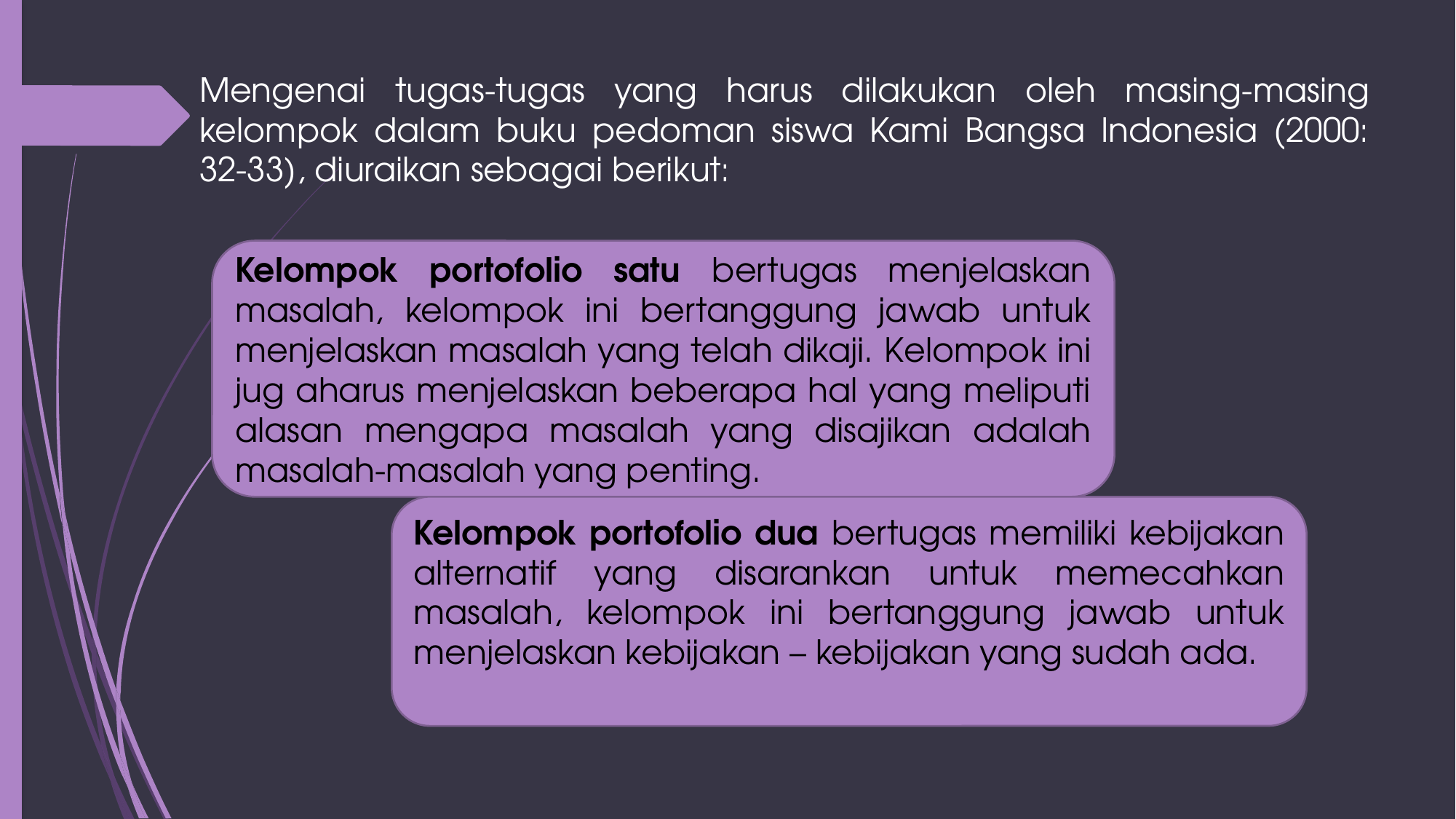

Mengenai tugas-tugas yang harus dilakukan oleh masing-masing kelompok dalam buku pedoman siswa Kami Bangsa Indonesia (2000: 32-33), diuraikan sebagai berikut:
Kelompok portofolio satu bertugas menjelaskan masalah, kelompok ini bertanggung jawab untuk menjelaskan masalah yang telah dikaji. Kelompok ini jug aharus menjelaskan beberapa hal yang meliputi alasan mengapa masalah yang disajikan adalah masalah-masalah yang penting.
Kelompok portofolio dua bertugas memiliki kebijakan alternatif yang disarankan untuk memecahkan masalah, kelompok ini bertanggung jawab untuk menjelaskan kebijakan – kebijakan yang sudah ada.